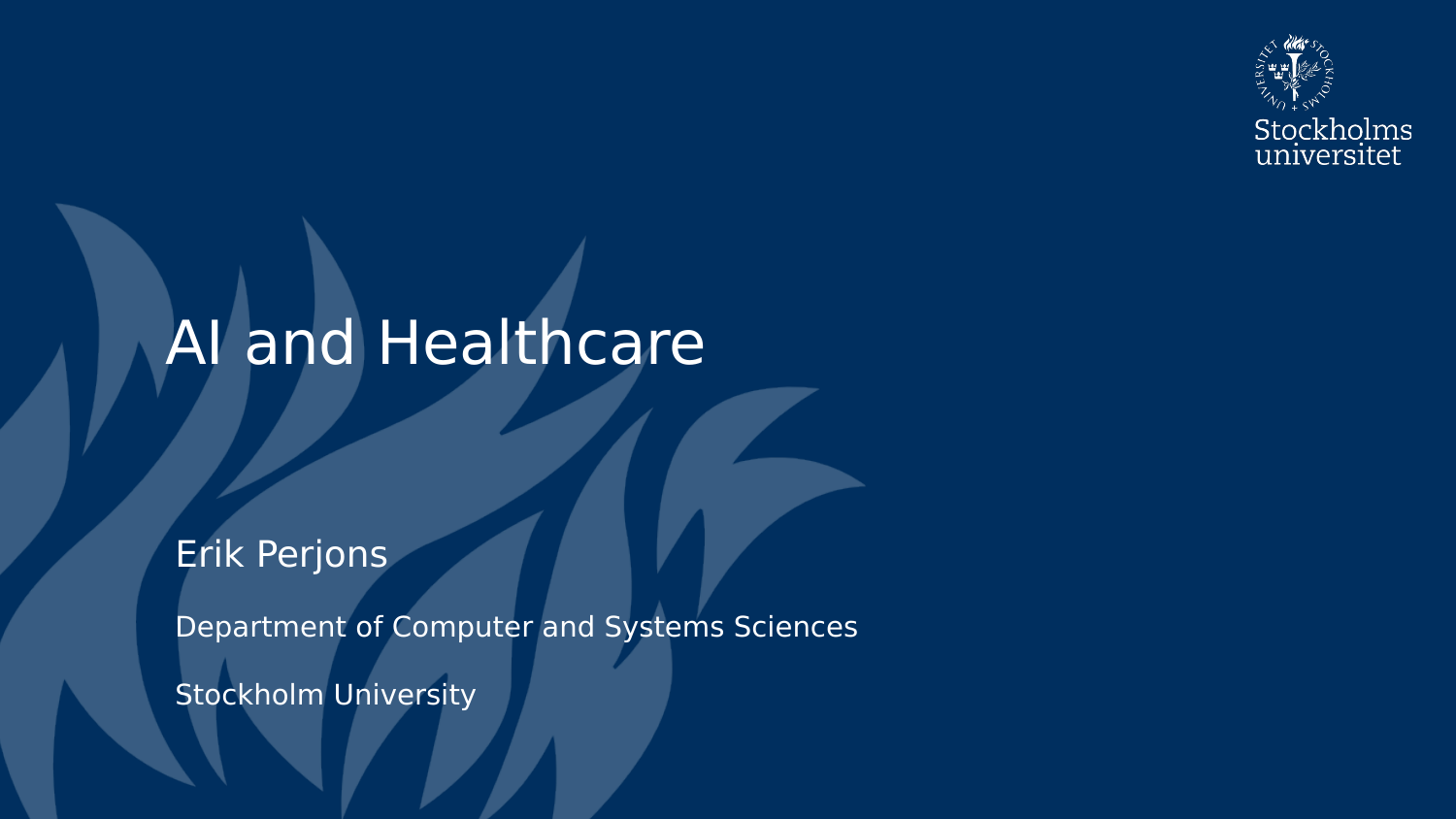

# AI and Healthcare
Erik Perjons
Department of Computer and Systems Sciences
Stockholm University